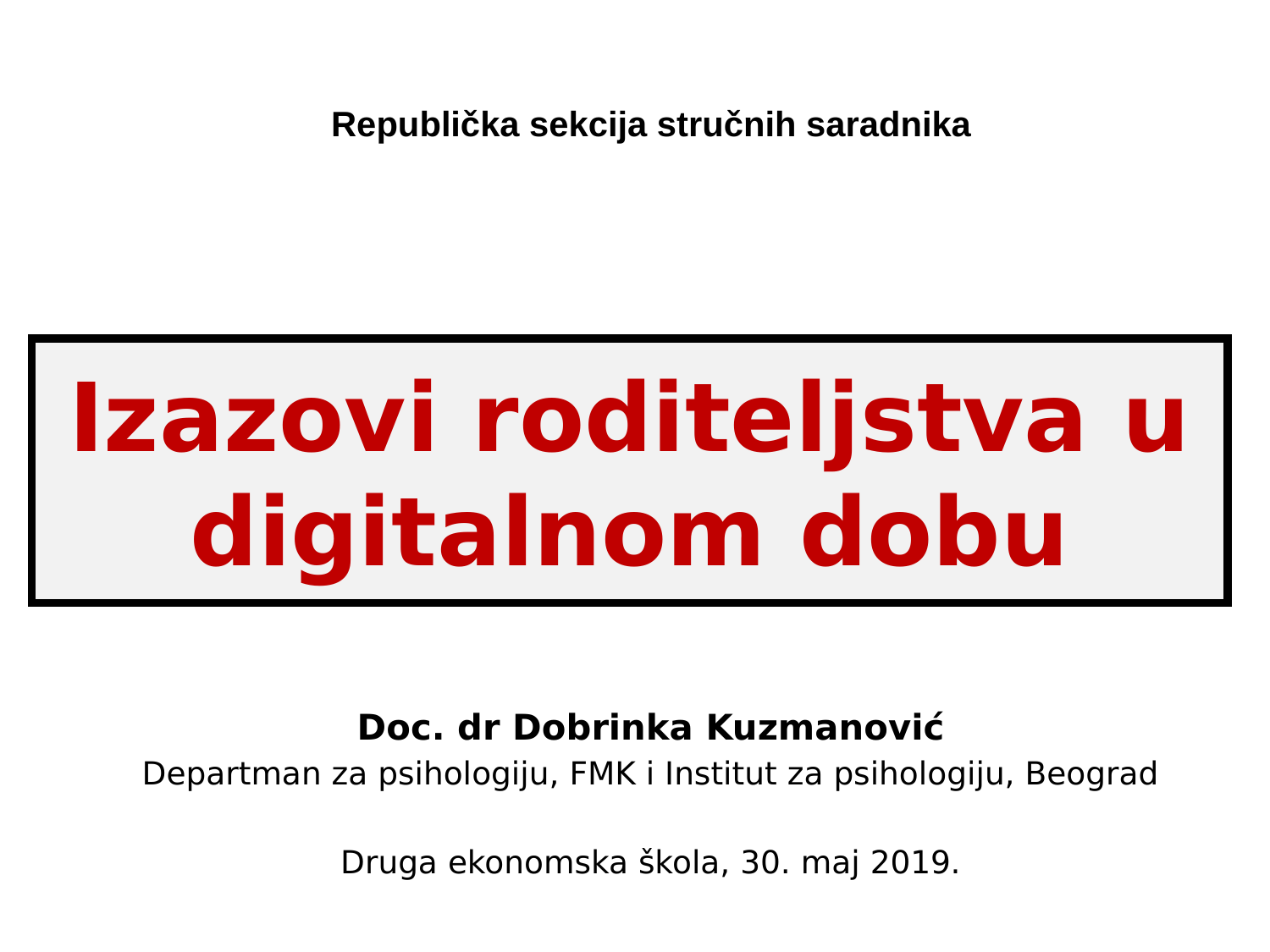

Republička sekcija stručnih saradnika
# Izazovi roditeljstva u digitalnom dobu
Doc. dr Dobrinka Kuzmanović
Departman za psihologiju, FMK i Institut za psihologiju, Beograd

Druga ekonomska škola, 30. maj 2019.